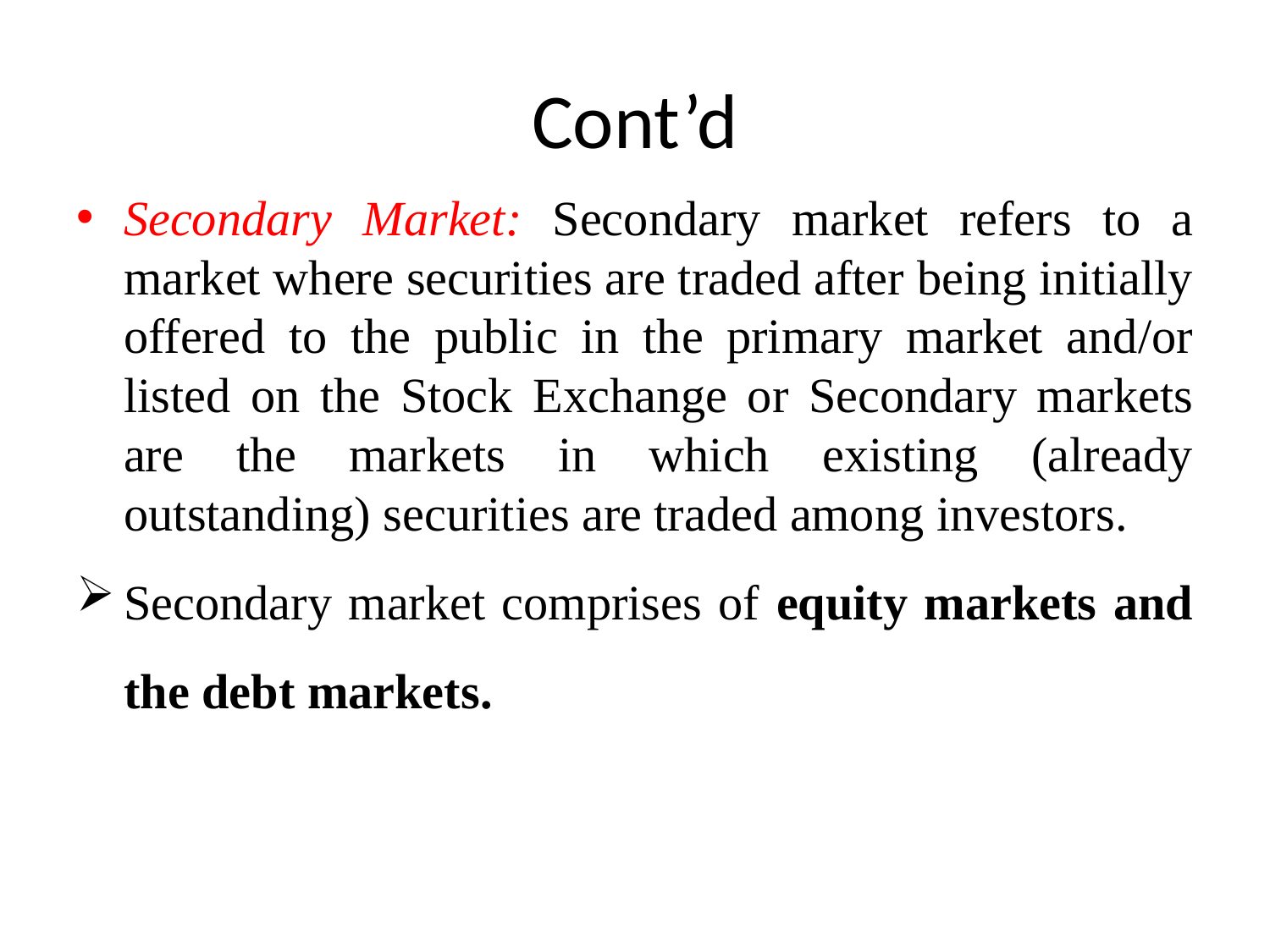

# Cont’d
Secondary Market: Secondary market refers to a market where securities are traded after being initially offered to the public in the primary market and/or listed on the Stock Exchange or Secondary markets are the markets in which existing (already outstanding) securities are traded among investors.
Secondary market comprises of equity markets and the debt markets.